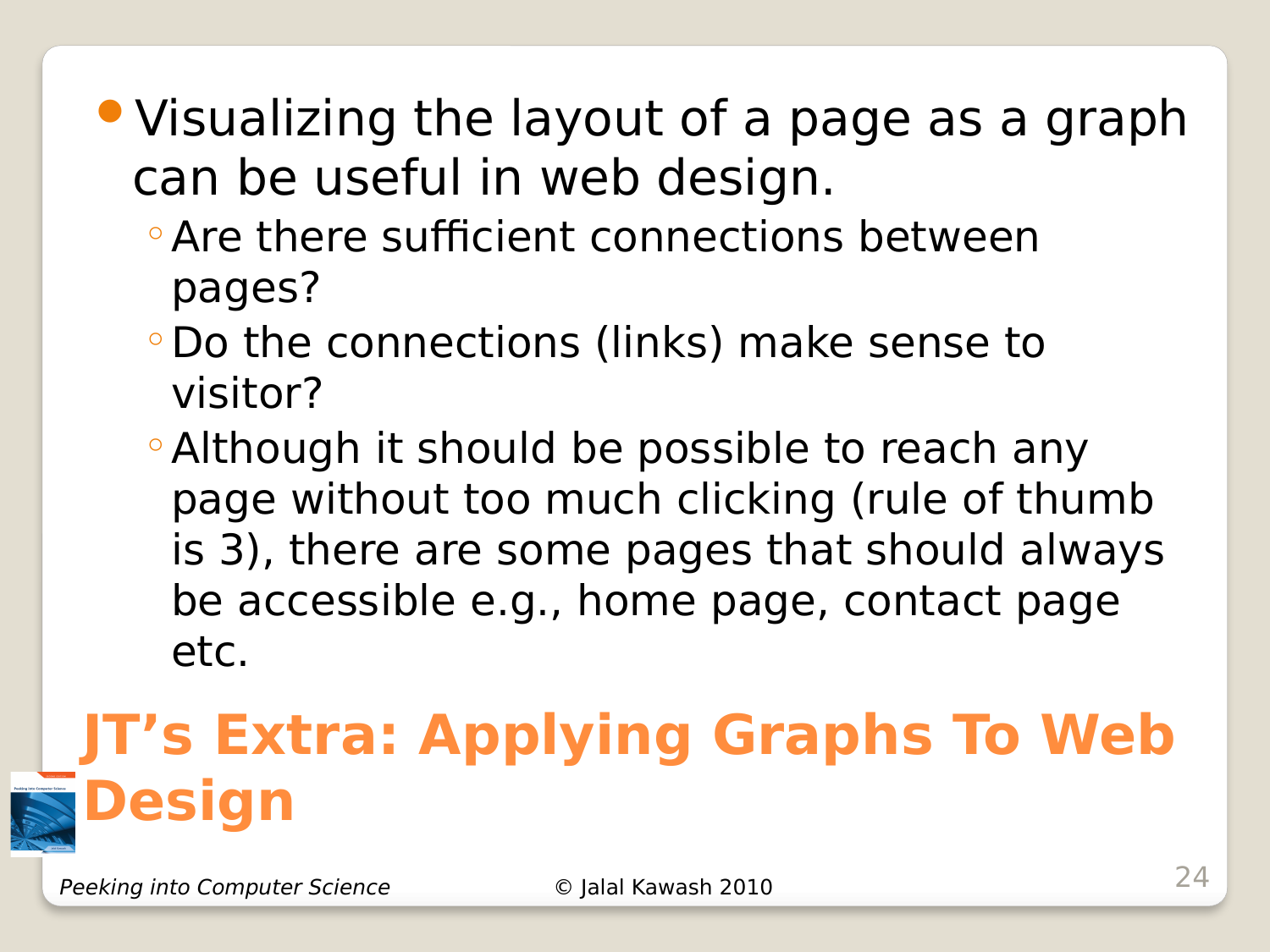

Visualizing the layout of a page as a graph can be useful in web design.
Are there sufficient connections between pages?
Do the connections (links) make sense to visitor?
Although it should be possible to reach any page without too much clicking (rule of thumb is 3), there are some pages that should always be accessible e.g., home page, contact page etc.

# JT’s Extra: Applying Graphs To Web Design
24